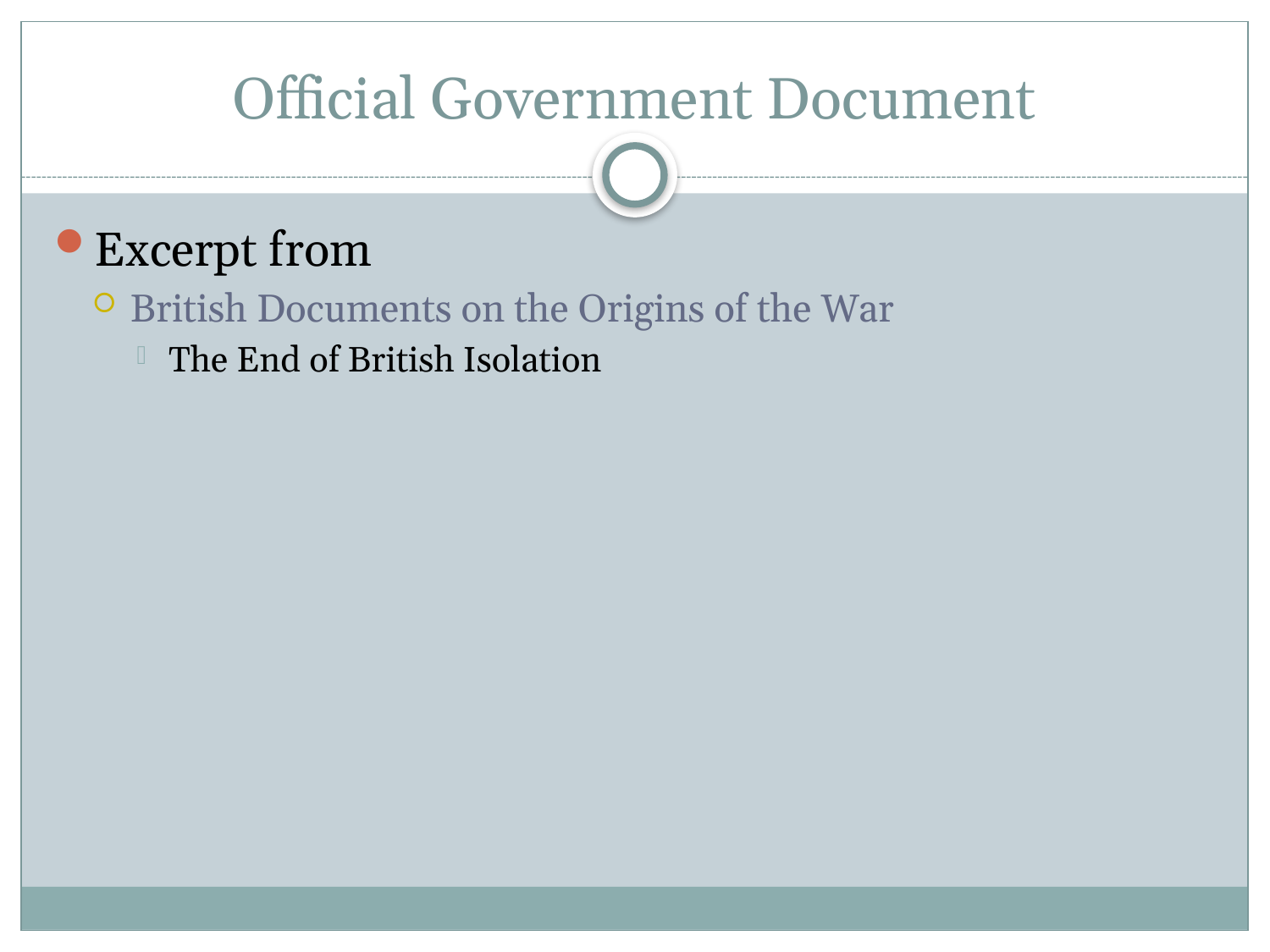

# Official Government Document
Excerpt from
British Documents on the Origins of the War
The End of British Isolation